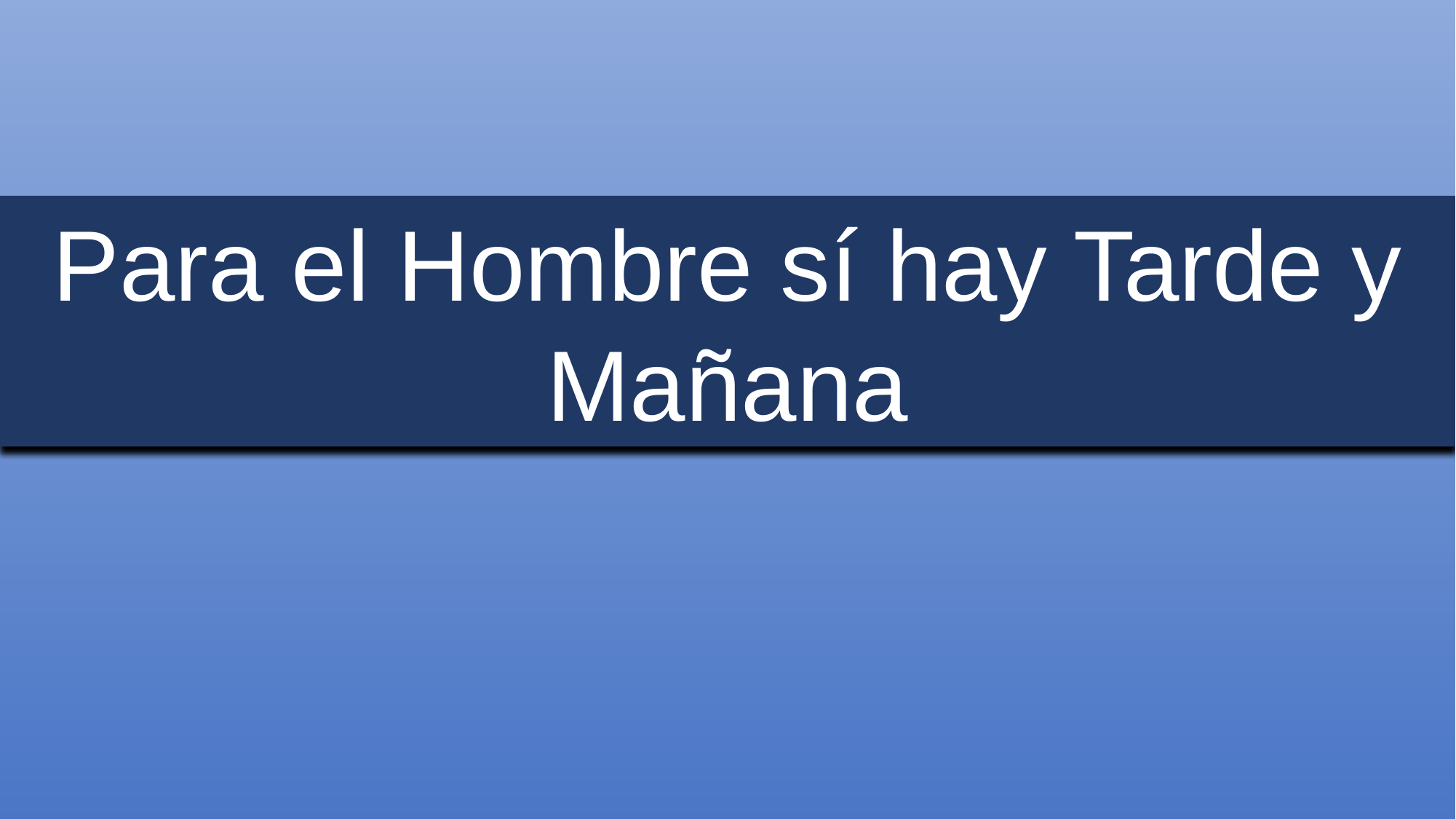

Para el Hombre sí hay Tarde y Mañana